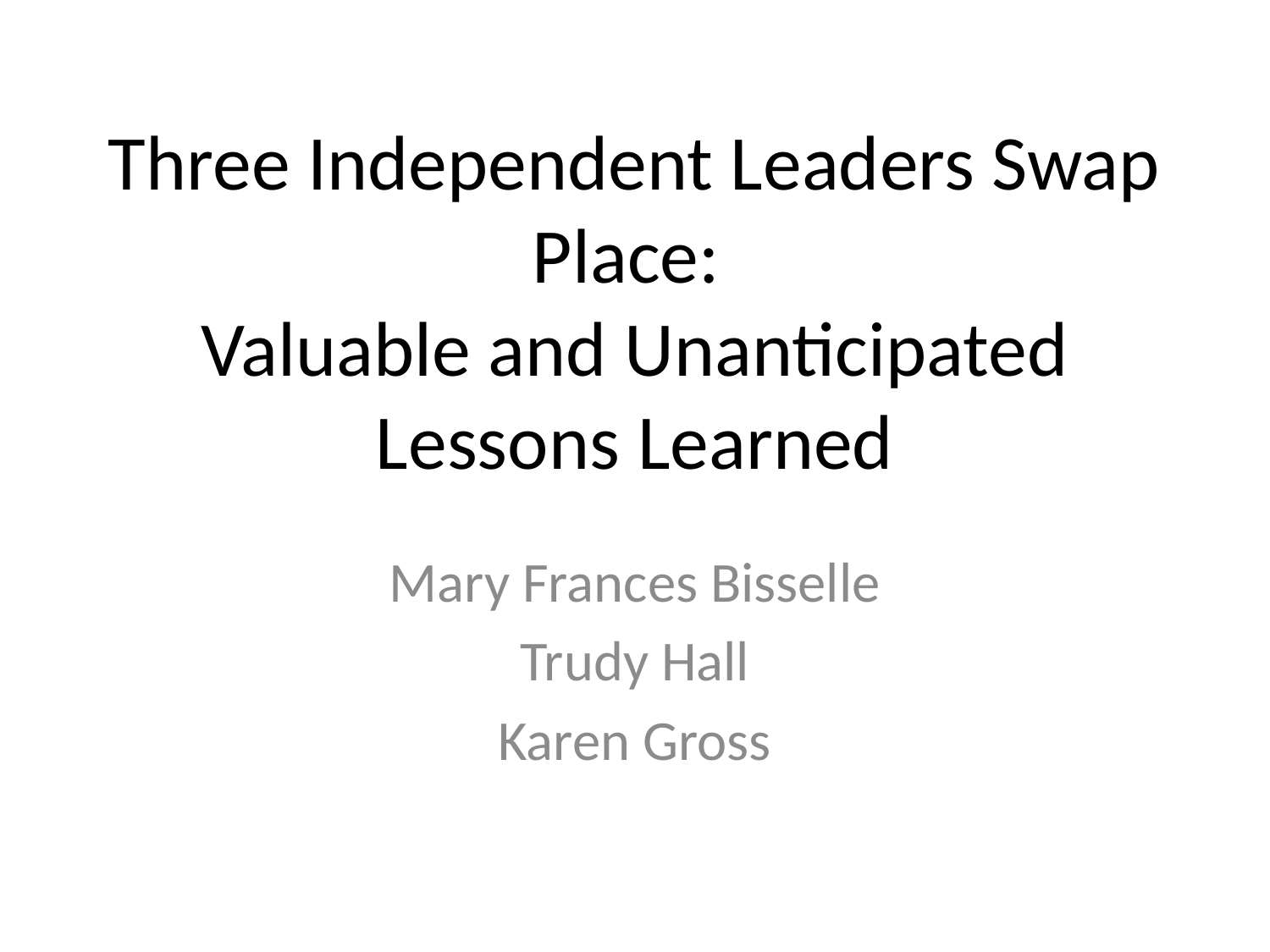

# Three Independent Leaders Swap Place: Valuable and Unanticipated Lessons Learned
Mary Frances Bisselle
Trudy Hall
Karen Gross